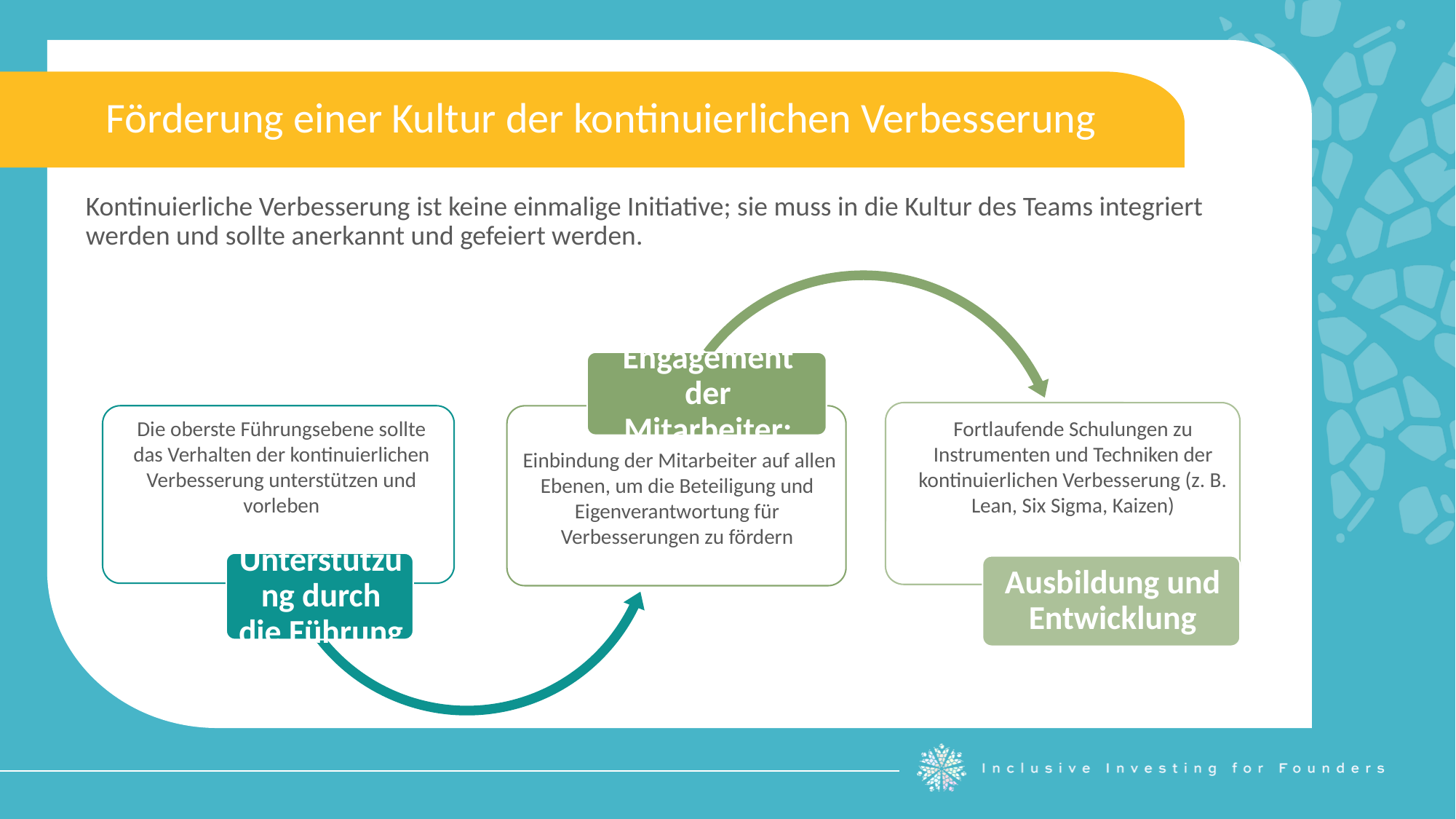

Förderung einer Kultur der kontinuierlichen Verbesserung
Kontinuierliche Verbesserung ist keine einmalige Initiative; sie muss in die Kultur des Teams integriert werden und sollte anerkannt und gefeiert werden.
Unterstützung durch die Führung
Engagement der Mitarbeiter:
Ausbildung und Entwicklung
Fortlaufende Schulungen zu Instrumenten und Techniken der kontinuierlichen Verbesserung (z. B. Lean, Six Sigma, Kaizen)
Die oberste Führungsebene sollte das Verhalten der kontinuierlichen Verbesserung unterstützen und vorleben
 Einbindung der Mitarbeiter auf allen Ebenen, um die Beteiligung und Eigenverantwortung für Verbesserungen zu fördern